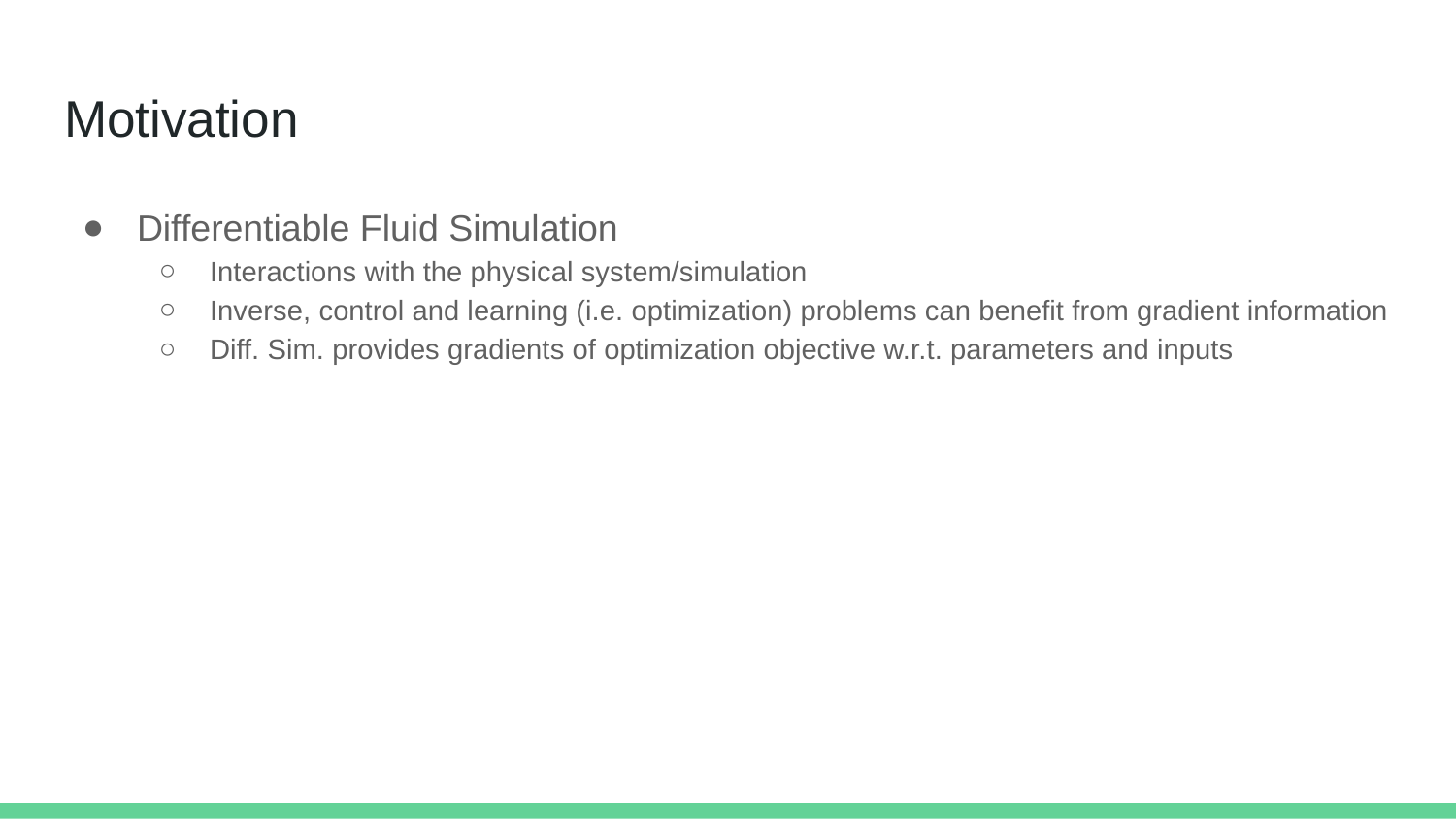

# Motivation
Differentiable Fluid Simulation
Interactions with the physical system/simulation
Inverse, control and learning (i.e. optimization) problems can benefit from gradient information
Diff. Sim. provides gradients of optimization objective w.r.t. parameters and inputs